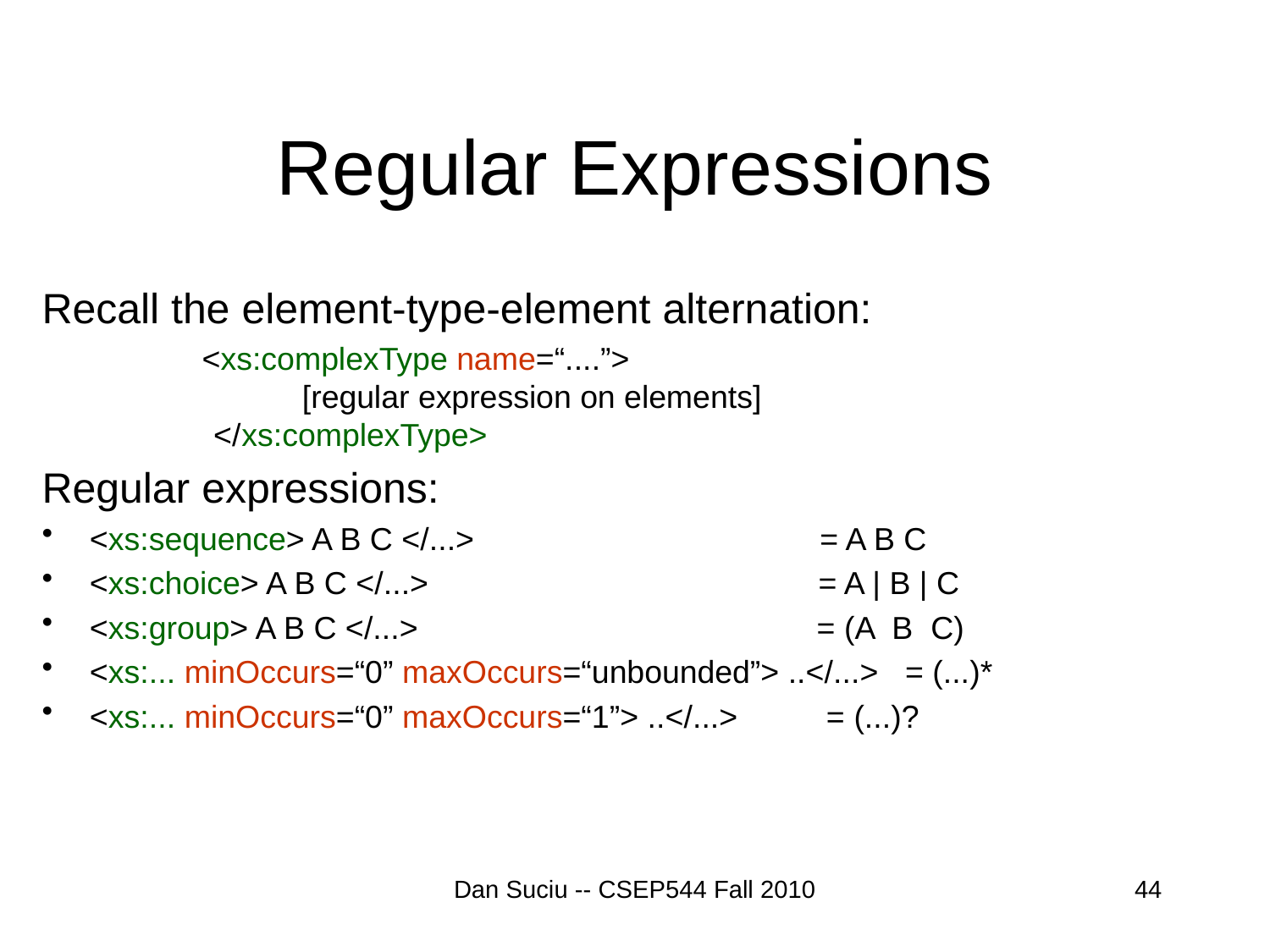

# Regular Expressions
Recall the element-type-element alternation:
                  <xs:complexType name=“....”>
                        [regular expression on elements]
              </xs:complexType>
Regular expressions:
<xs:sequence> A B C </...>                                       = A B C
<xs:choice> A B C </...>                                            = A | B | C
<xs:group> A B C </...>                                             = (A  B  C)
<xs:... minOccurs=“0” maxOccurs=“unbounded”> ..</...>   = (...)*
<xs:... minOccurs=“0” maxOccurs=“1”> ..</...>          = (...)?

Dan Suciu -- CSEP544 Fall 2010
44